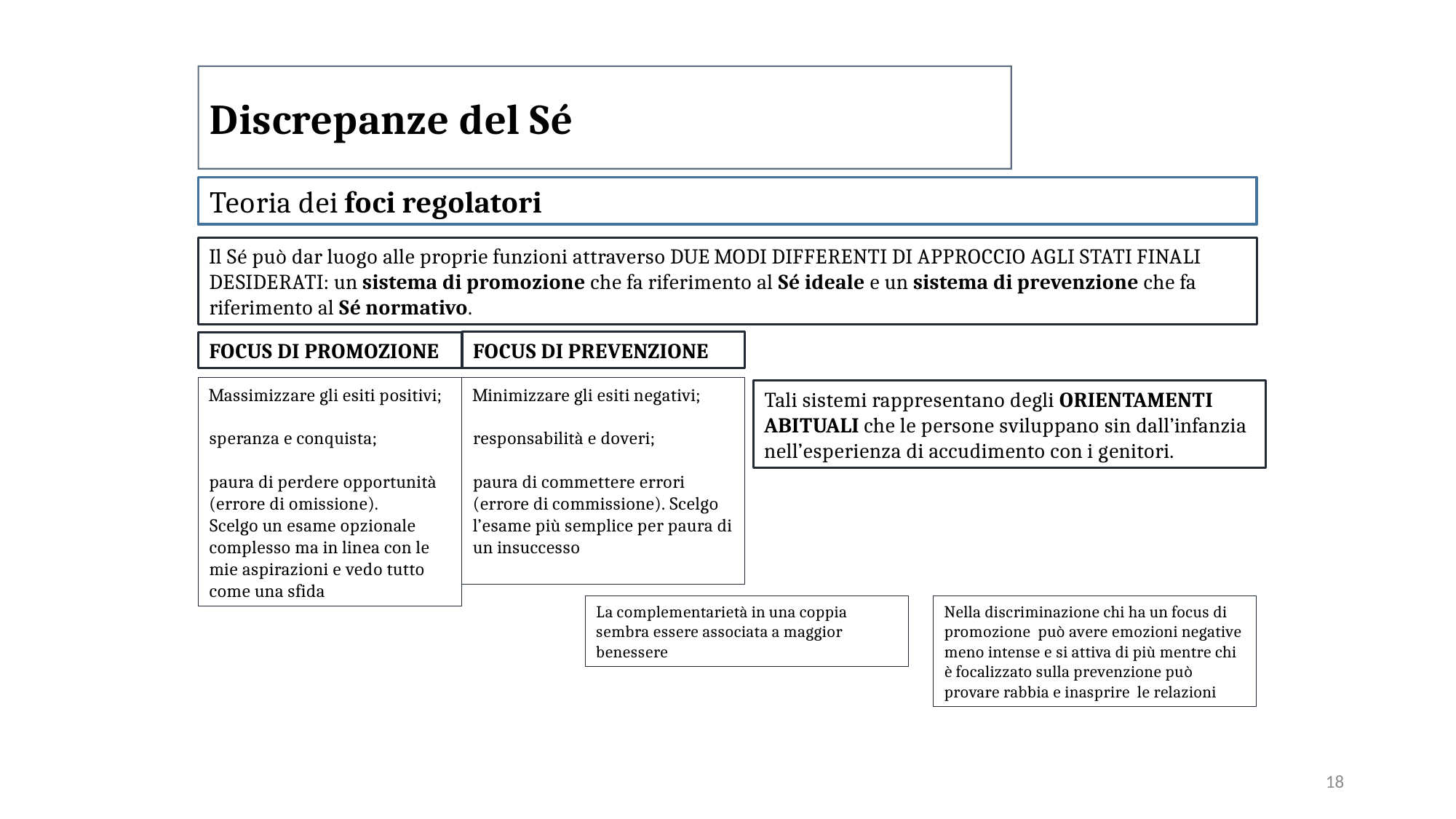

Discrepanze del Sé
Teoria dei foci regolatori
Il Sé può dar luogo alle proprie funzioni attraverso DUE MODI DIFFERENTI DI APPROCCIO AGLI STATI FINALI DESIDERATI: un sistema di promozione che fa riferimento al Sé ideale e un sistema di prevenzione che fa riferimento al Sé normativo.
FOCUS DI PREVENZIONE
FOCUS DI PROMOZIONE
Massimizzare gli esiti positivi;

speranza e conquista;

paura di perdere opportunità (errore di omissione).
Scelgo un esame opzionale complesso ma in linea con le mie aspirazioni e vedo tutto come una sfida
Minimizzare gli esiti negativi;

responsabilità e doveri;

paura di commettere errori (errore di commissione). Scelgo l’esame più semplice per paura di un insuccesso

Tali sistemi rappresentano degli ORIENTAMENTI ABITUALI che le persone sviluppano sin dall’infanzia nell’esperienza di accudimento con i genitori.
La complementarietà in una coppia sembra essere associata a maggior benessere
Nella discriminazione chi ha un focus di promozione  può avere emozioni negative meno intense e si attiva di più mentre chi è focalizzato sulla prevenzione può provare rabbia e inasprire  le relazioni
18